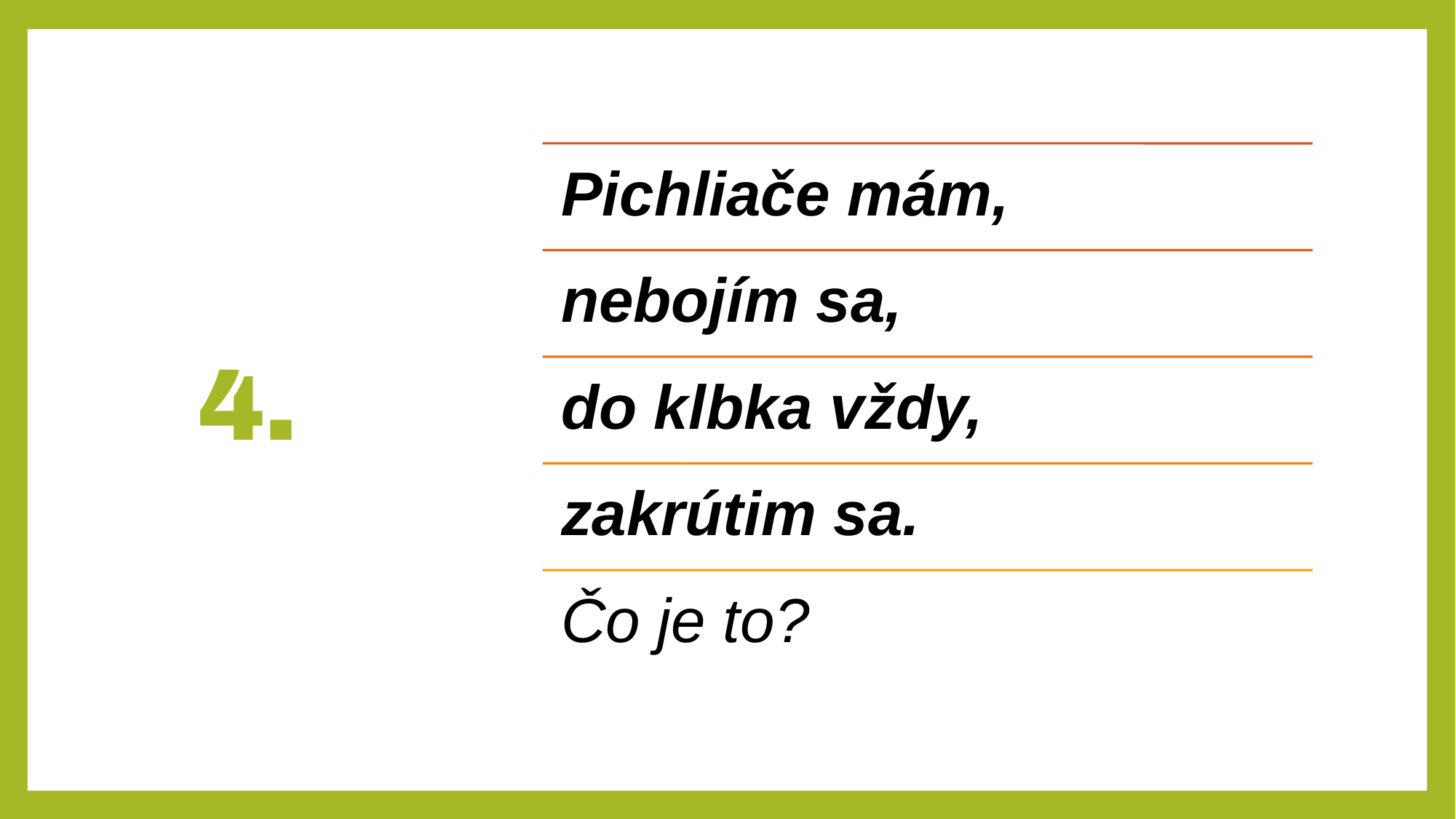

# 4.
Pichliače mám,
nebojím sa,
do klbka vždy,
zakrútim sa.
Čo je to?